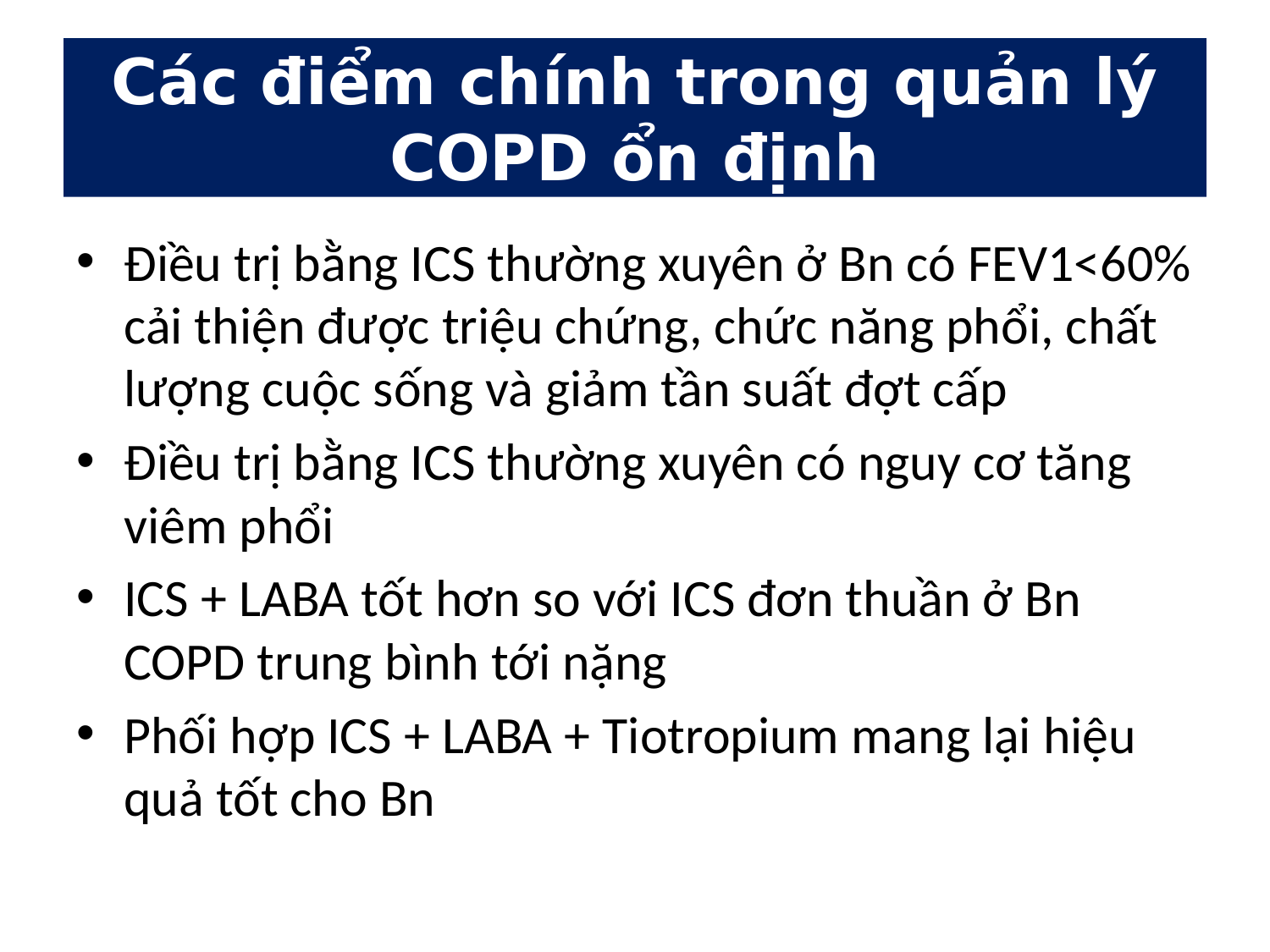

# Các điểm chính trong quản lý COPD ổn định
Điều trị bằng ICS thường xuyên ở Bn có FEV1<60% cải thiện được triệu chứng, chức năng phổi, chất lượng cuộc sống và giảm tần suất đợt cấp
Điều trị bằng ICS thường xuyên có nguy cơ tăng viêm phổi
ICS + LABA tốt hơn so với ICS đơn thuần ở Bn COPD trung bình tới nặng
Phối hợp ICS + LABA + Tiotropium mang lại hiệu quả tốt cho Bn